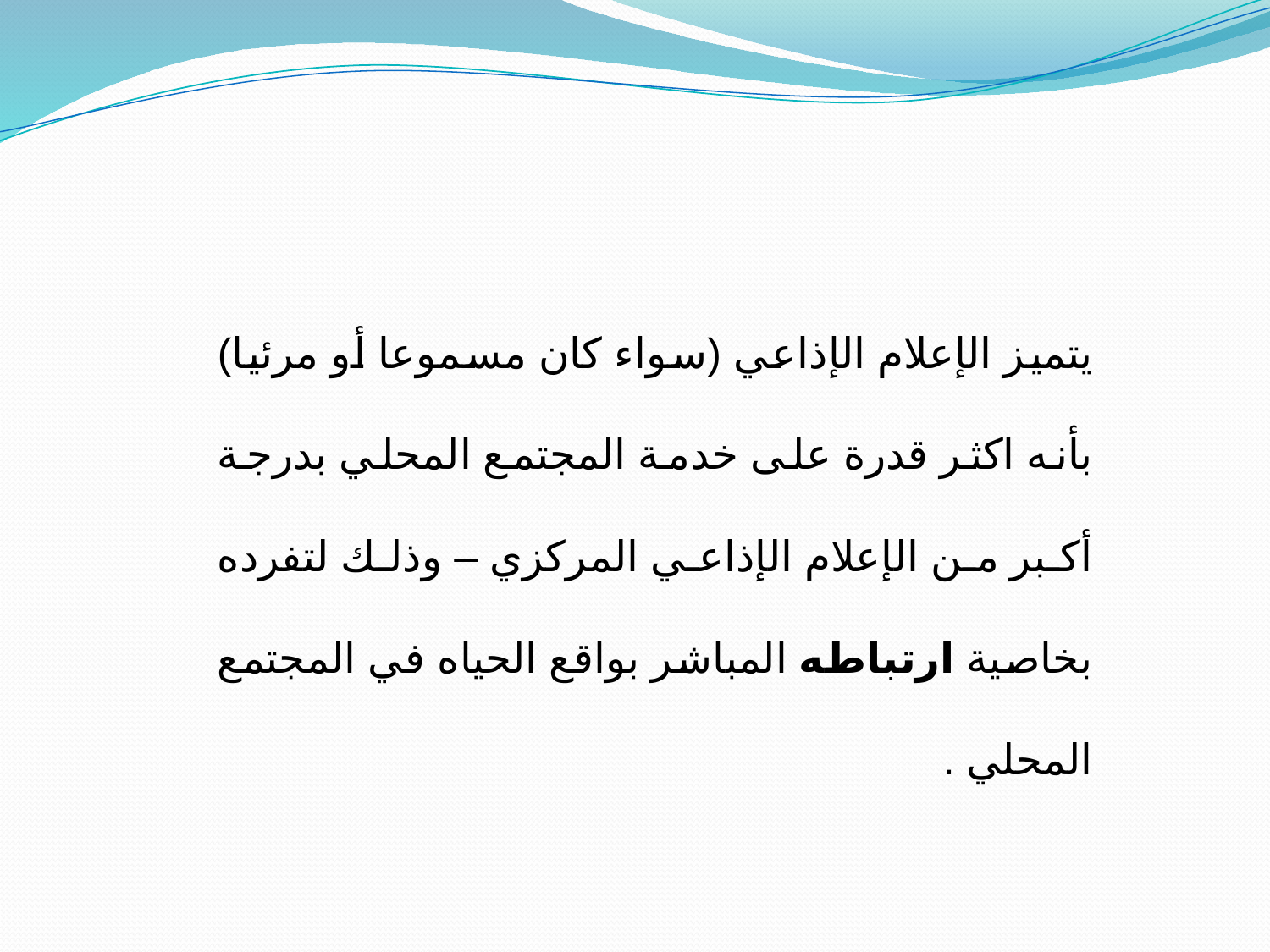

يتميز الإعلام الإذاعي (سواء كان مسموعا أو مرئيا) بأنه اكثر قدرة على خدمة المجتمع المحلي بدرجة أكبر من الإعلام الإذاعي المركزي – وذلك لتفرده بخاصية ارتباطه المباشر بواقع الحياه في المجتمع المحلي .